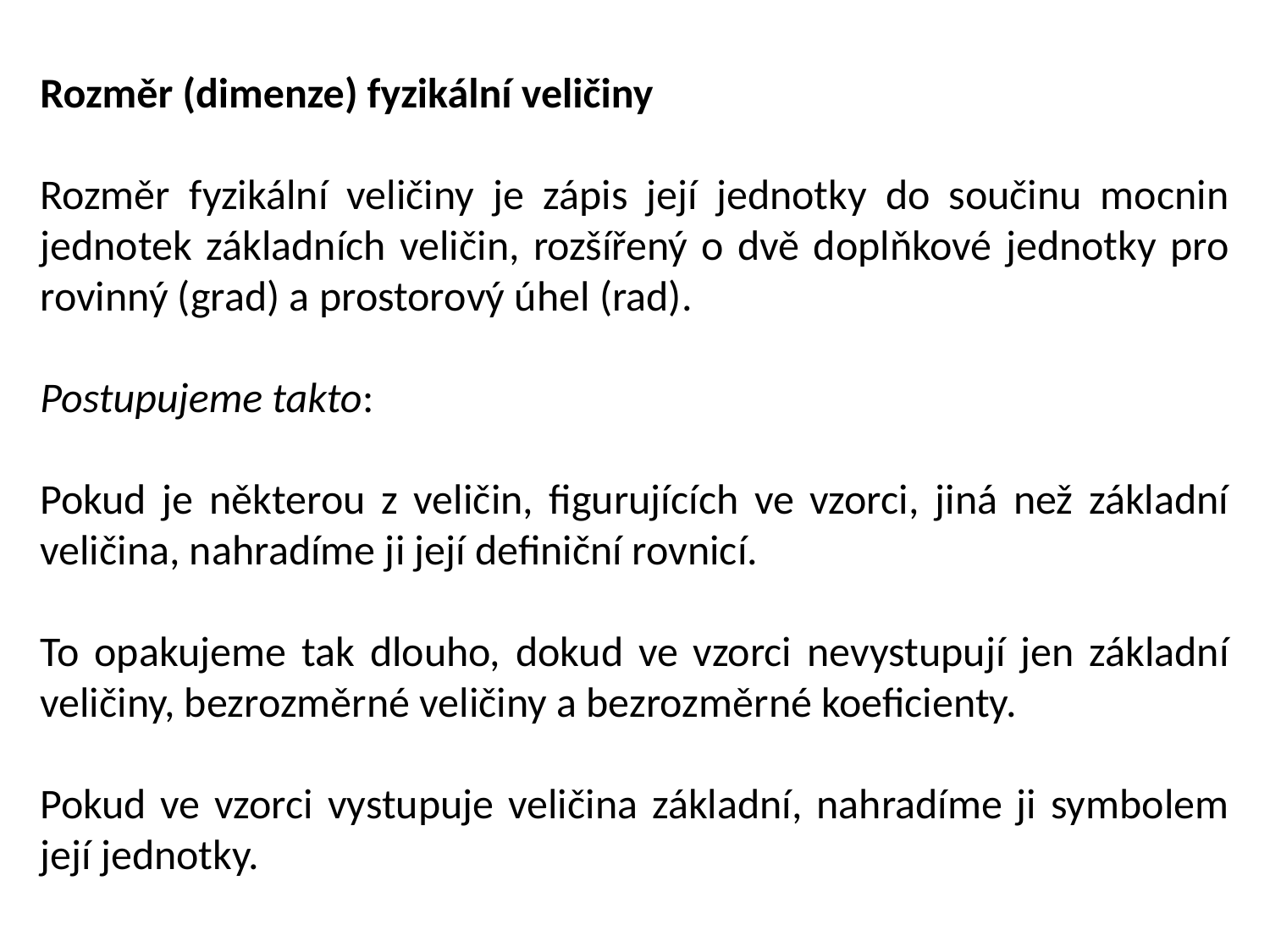

Rozměr (dimenze) fyzikální veličiny

Rozměr fyzikální veličiny je zápis její jednotky do součinu mocnin jednotek základních veličin, rozšířený o dvě doplňkové jednotky pro rovinný (grad) a prostorový úhel (rad).

Postupujeme takto:

Pokud je některou z veličin, figurujících ve vzorci, jiná než základní veličina, nahradíme ji její definiční rovnicí.

To opakujeme tak dlouho, dokud ve vzorci nevystupují jen základní veličiny, bezrozměrné veličiny a bezrozměrné koeficienty.

Pokud ve vzorci vystupuje veličina základní, nahradíme ji symbolem její jednotky.